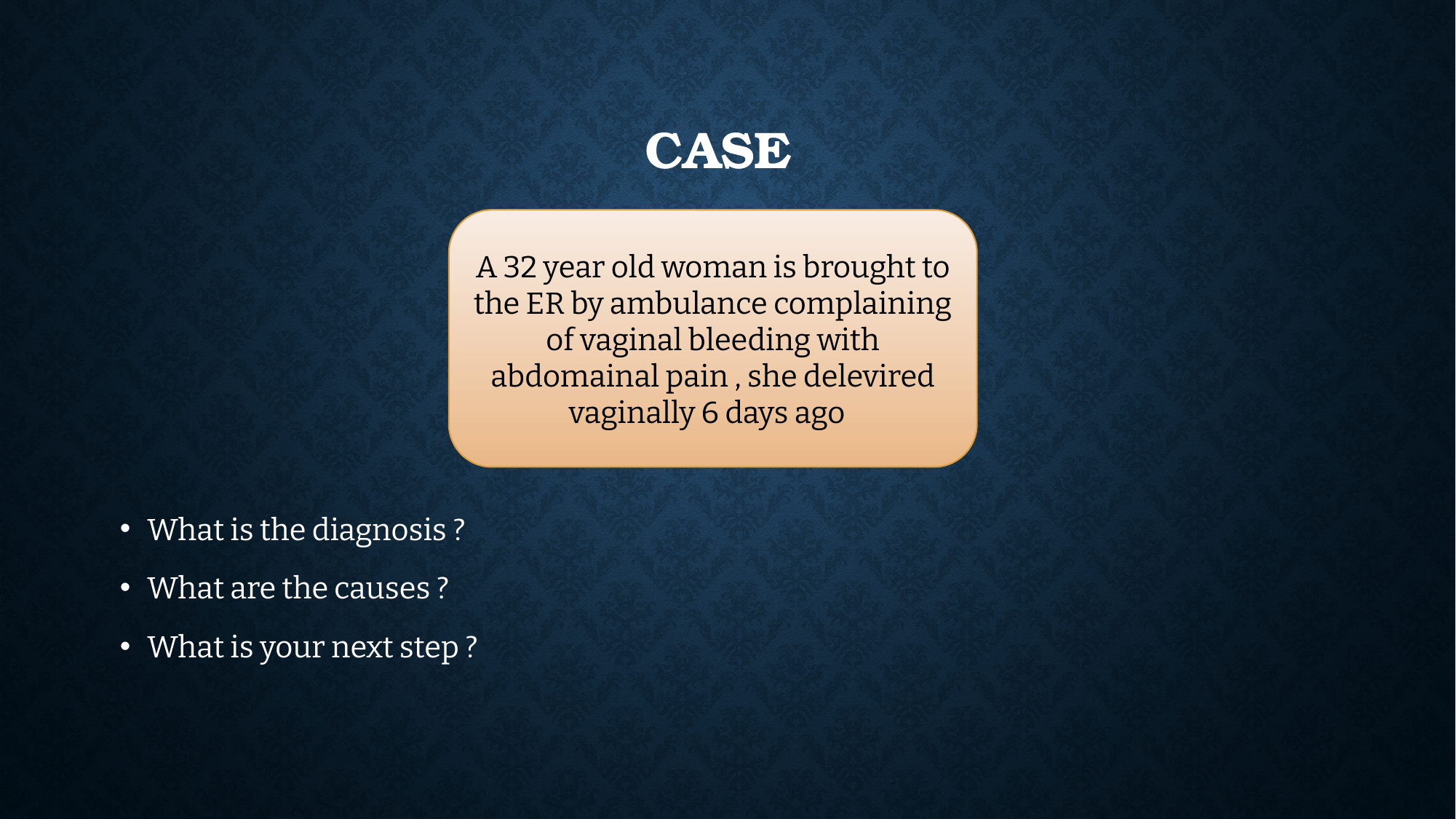

# Case
A 32 year old woman is brought to the ER by ambulance complaining of vaginal bleeding with abdomainal pain , she delevired vaginally 6 days ago

What is the diagnosis ?
What are the causes ?
What is your next step ?